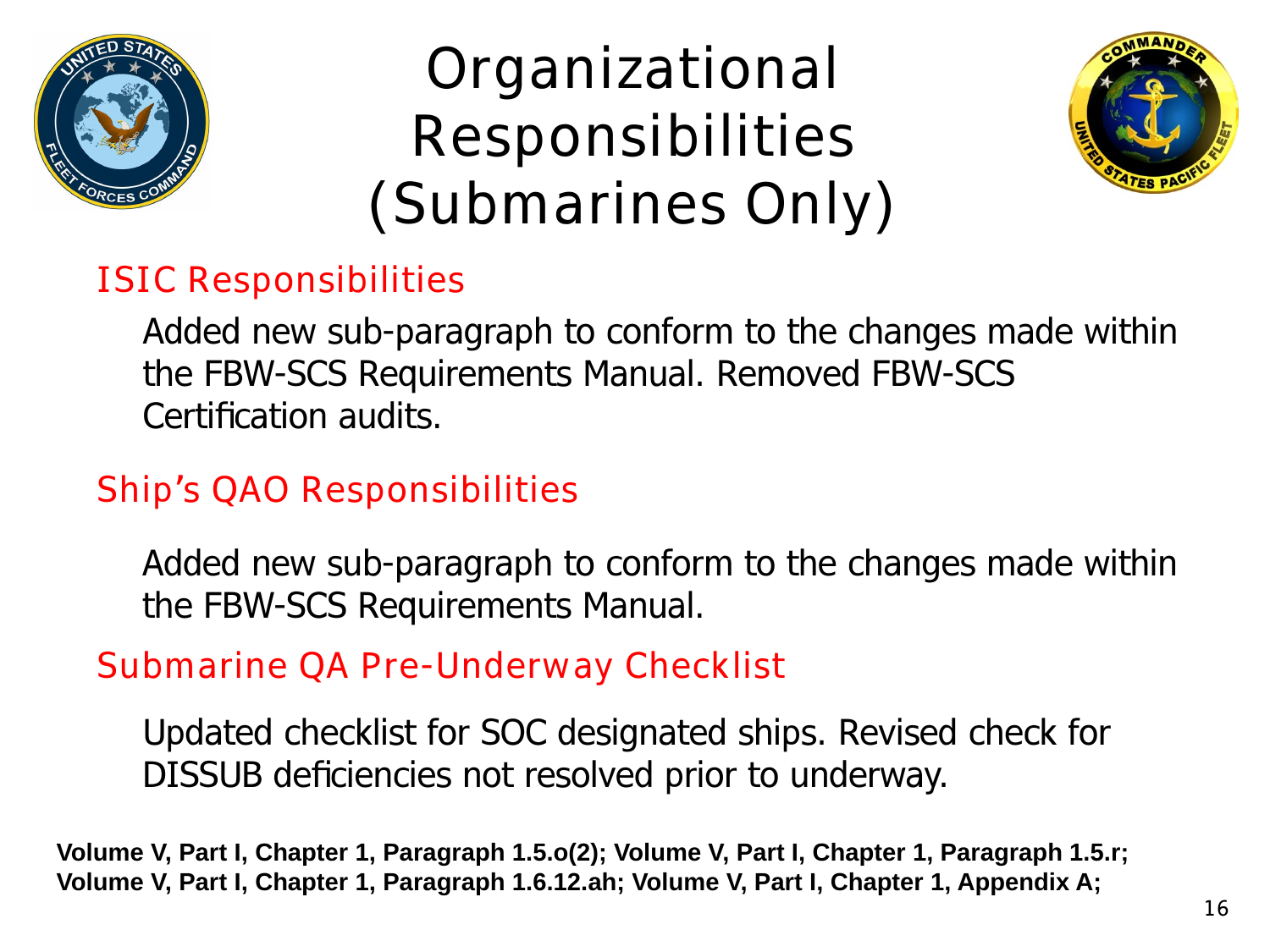

# Organizational Responsibilities (Submarines Only)
ISIC Responsibilities
Added new sub-paragraph to conform to the changes made within the FBW-SCS Requirements Manual. Removed FBW-SCS Certification audits.
Ship’s QAO Responsibilities
Added new sub-paragraph to conform to the changes made within the FBW-SCS Requirements Manual.
Submarine QA Pre-Underway Checklist
Updated checklist for SOC designated ships. Revised check for DISSUB deficiencies not resolved prior to underway.
Volume V, Part I, Chapter 1, Paragraph 1.5.o(2); Volume V, Part I, Chapter 1, Paragraph 1.5.r;
Volume V, Part I, Chapter 1, Paragraph 1.6.12.ah; Volume V, Part I, Chapter 1, Appendix A;
16